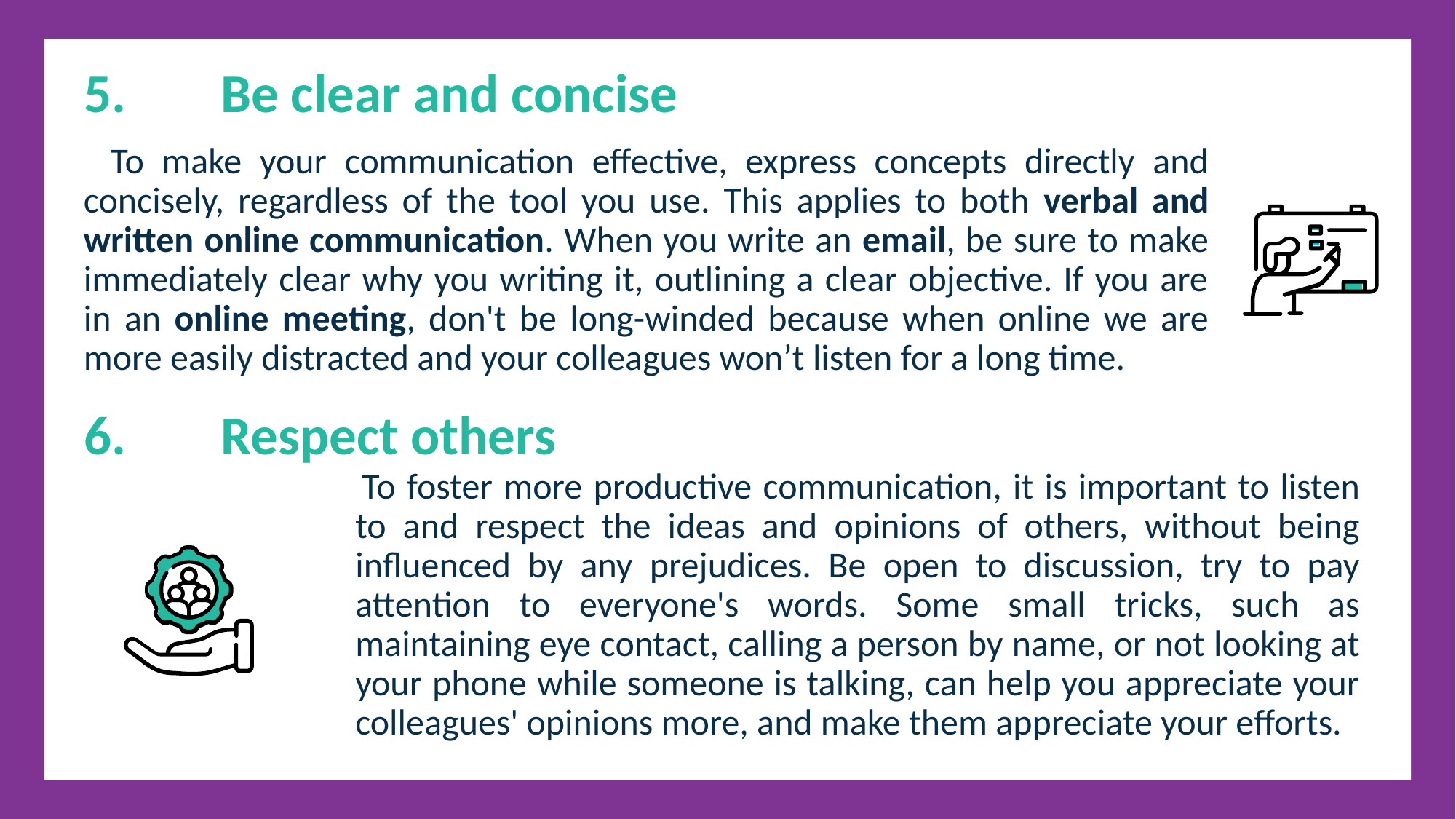

5.	Be clear and concise
   To make your communication effective, express concepts directly and concisely, regardless of the tool you use. This applies to both verbal and written online communication. When you write an email, be sure to make immediately clear why you writing it, outlining a clear objective. If you are in an online meeting, don't be long-winded because when online we are more easily distracted and your colleagues won’t listen for a long time.

6.	Respect others
   To foster more productive communication, it is important to listen to and respect the ideas and opinions of others, without being influenced by any prejudices. Be open to discussion, try to pay attention to everyone's words. Some small tricks, such as maintaining eye contact, calling a person by name, or not looking at your phone while someone is talking, can help you appreciate your colleagues' opinions more, and make them appreciate your efforts.